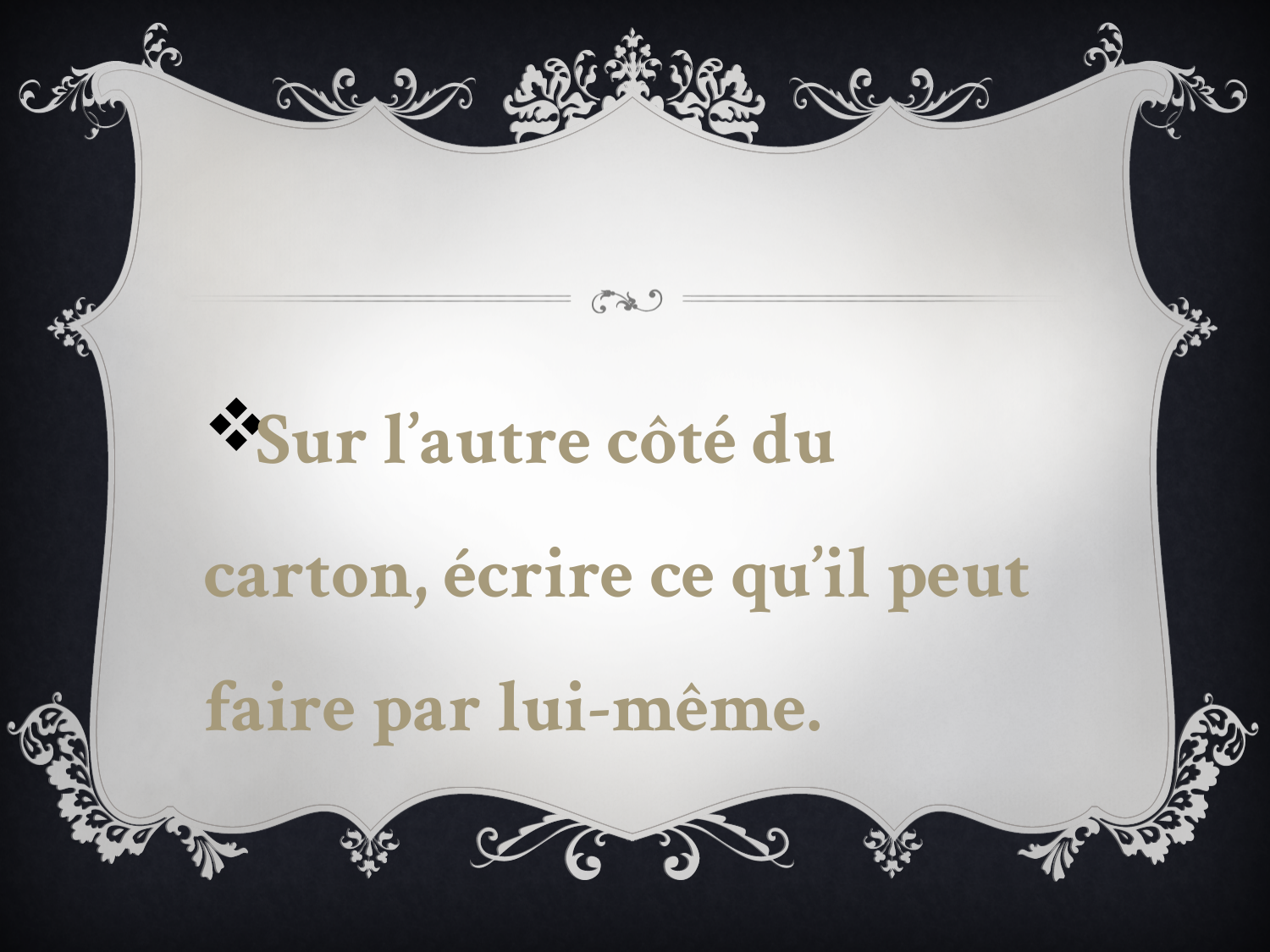

Sur l’autre côté du carton, écrire ce qu’il peut faire par lui-même.